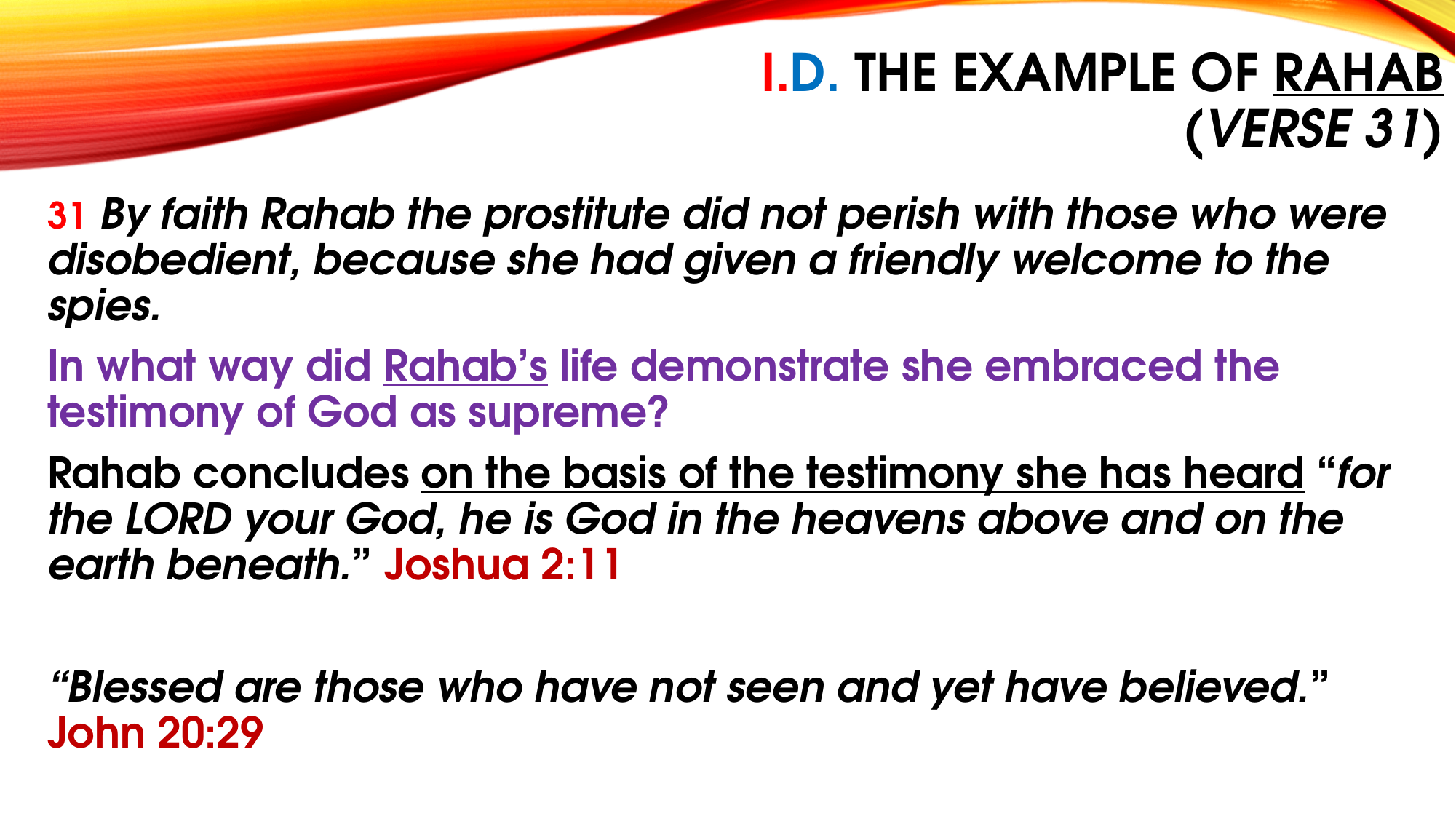

# I.D. The example of Rahab (verse 31)
31 By faith Rahab the prostitute did not perish with those who were disobedient, because she had given a friendly welcome to the spies.
In what way did Rahab’s life demonstrate she embraced the testimony of God as supreme?
Rahab concludes on the basis of the testimony she has heard “for the Lord your God, he is God in the heavens above and on the earth beneath.” Joshua 2:11

“Blessed are those who have not seen and yet have believed.” John 20:29